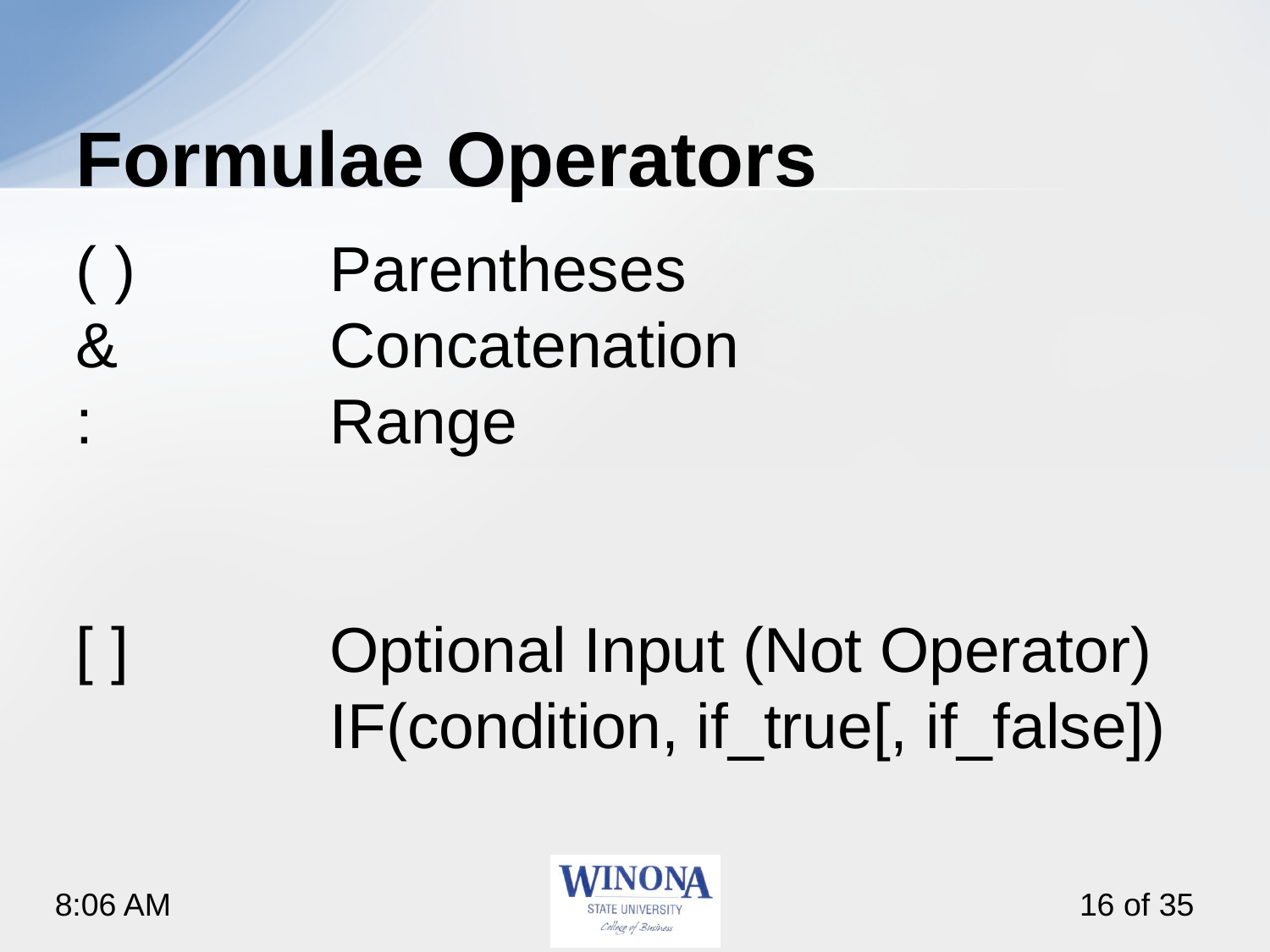

# Formulae Operators
( ) 		Parentheses
&		Concatenation
:		Range

[ ] 		Optional Input (Not Operator)
		IF(condition, if_true[, if_false])